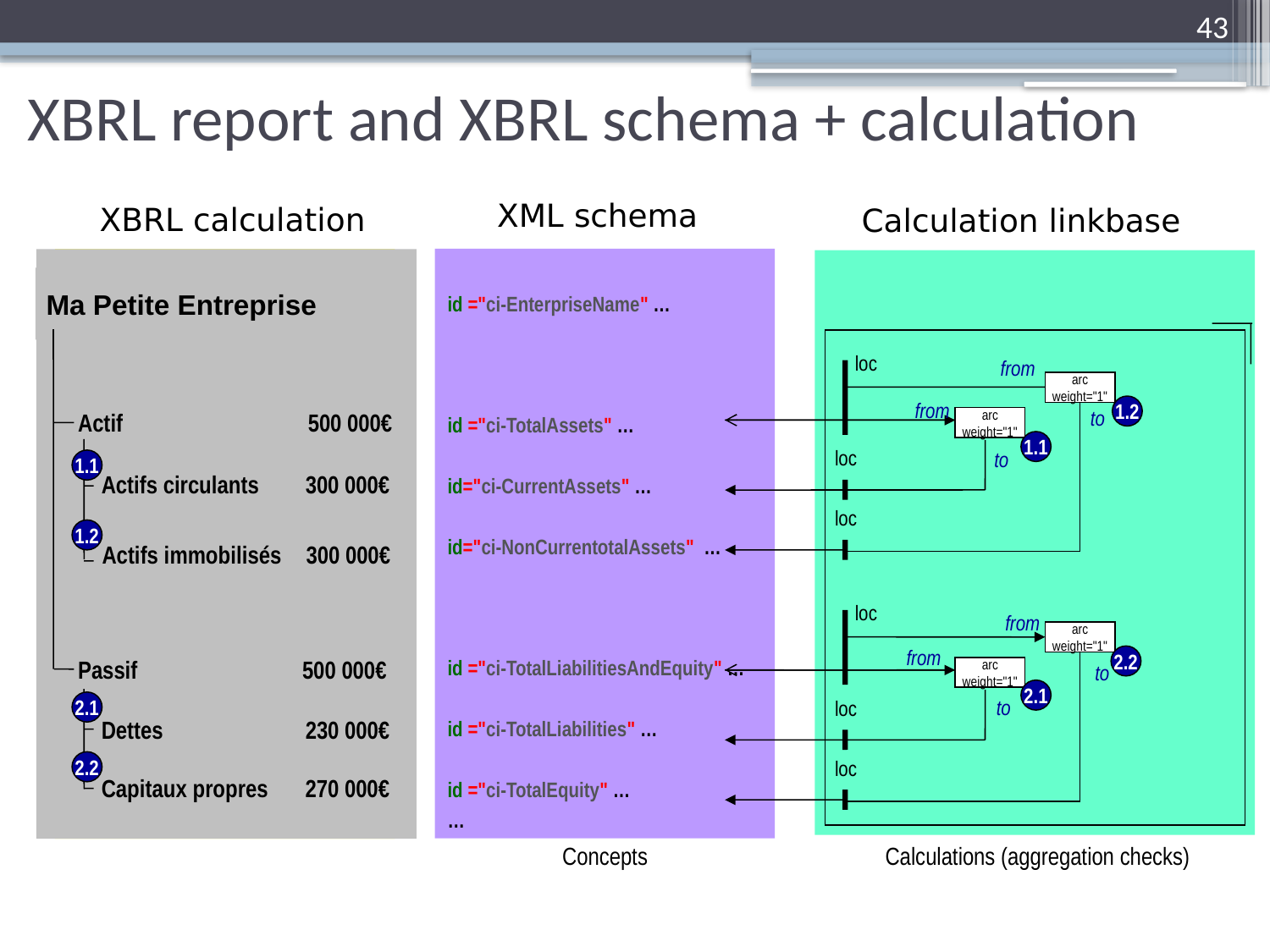

43
# XBRL report and XBRL schema + calculation
XBRL calculation

Ma Petite Entreprise

Actif	 500 000€

	Actifs circulants 	 300 000€

	Actifs immobilisés 	 300 000€

Passif	500 000€

	Dettes 		 230 000€

	Capitaux propres 		270 000€

XML schema
Report XBRL
…
<EnterpriseName …>…
<TotalAssets …>…
<CurrentAssets …>…
<NonCurrentAssets …>…
<TotalLiabilitiesAndEquity…>…
<TotalLiabilities …>…
<TotalEquity …>…
…
Faits (données)
Calculation linkbase
id ="ci-EnterpriseName" …
id ="ci-TotalAssets" …
id="ci-CurrentAssets" …
id="ci-NonCurrentotalAssets"  …
id ="ci-TotalLiabilitiesAndEquity" …
id ="ci-TotalLiabilities" …
id ="ci-TotalEquity" …
…

loc
from

arc
weight="1"

1.2
1.2
from
to
arc
weight="1"

1.1
1.1

loc
to

loc

loc
from

arc
weight="1"

from
2.2
2.2
arc
weight="1"
to

2.1
2.1

to
loc

loc

Concepts
Calculations (aggregation checks)